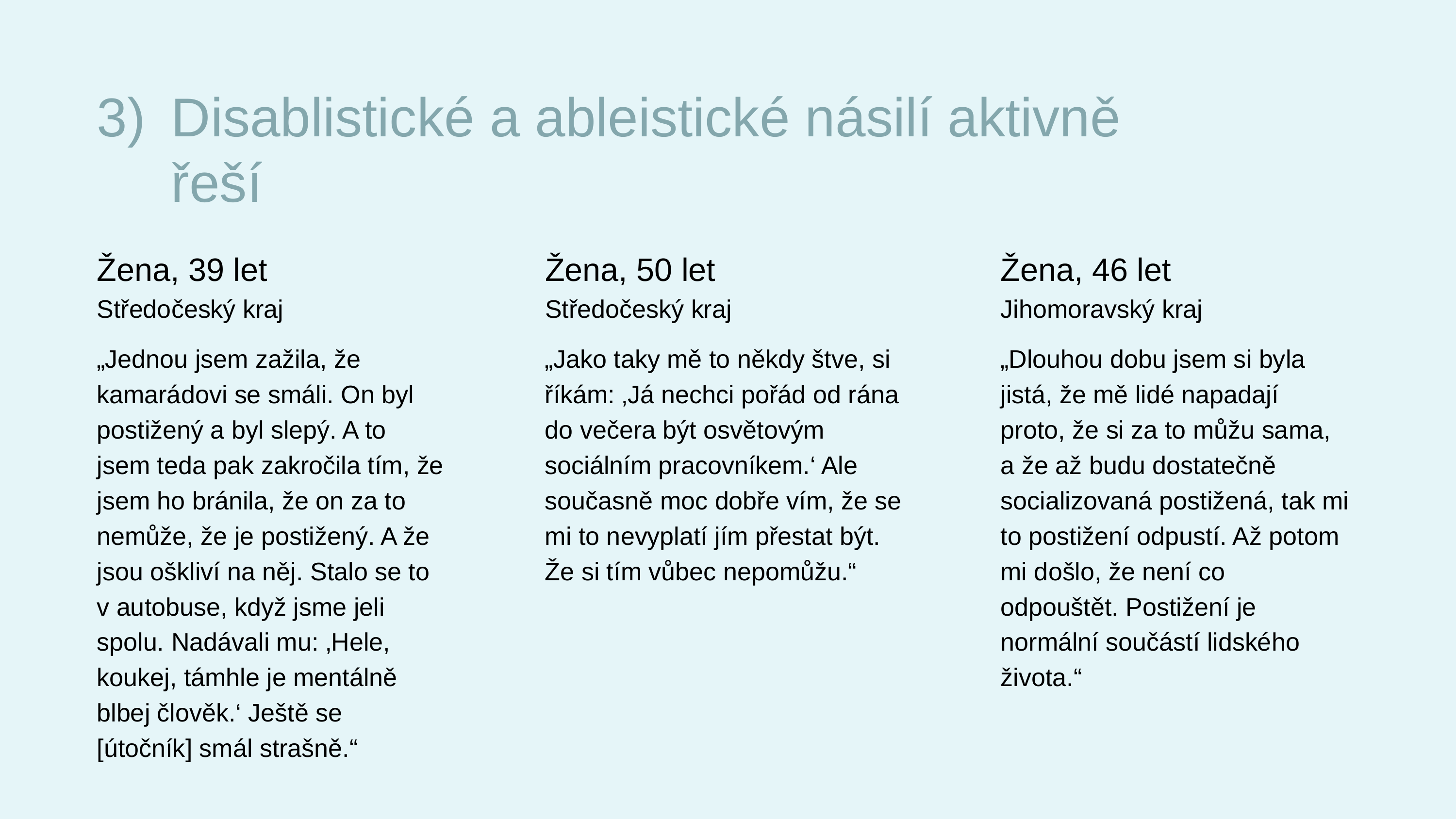

3)
Disablistické a ableistické násilí aktivně řeší
Žena, 39 let
Středočeský kraj
Žena, 50 let
Středočeský kraj
Žena, 46 let
Jihomoravský kraj
„Jednou jsem zažila, že
kamarádovi se smáli. On byl
postižený a byl slepý. A to jsem teda pak zakročila tím, že jsem ho bránila, že on za to nemůže, že je postižený. A že jsou oškliví na něj. Stalo se to v autobuse, když jsme jeli spolu. Nadávali mu: ‚Hele, koukej, támhle je mentálně blbej člověk.‘ Ještě se
[útočník] smál strašně.“
„Jako taky mě to někdy štve, si říkám: ‚Já nechci pořád od rána do večera být osvětovým
sociálním pracovníkem.‘ Ale
současně moc dobře vím, že se mi to nevyplatí jím přestat být. Že si tím vůbec nepomůžu.“
„Dlouhou dobu jsem si byla
jistá, že mě lidé napadají proto, že si za to můžu sama, a že až budu dostatečně socializovaná postižená, tak mi to postižení odpustí. Až potom mi došlo, že není co odpouštět. Postižení je
normální součástí lidského
života.“